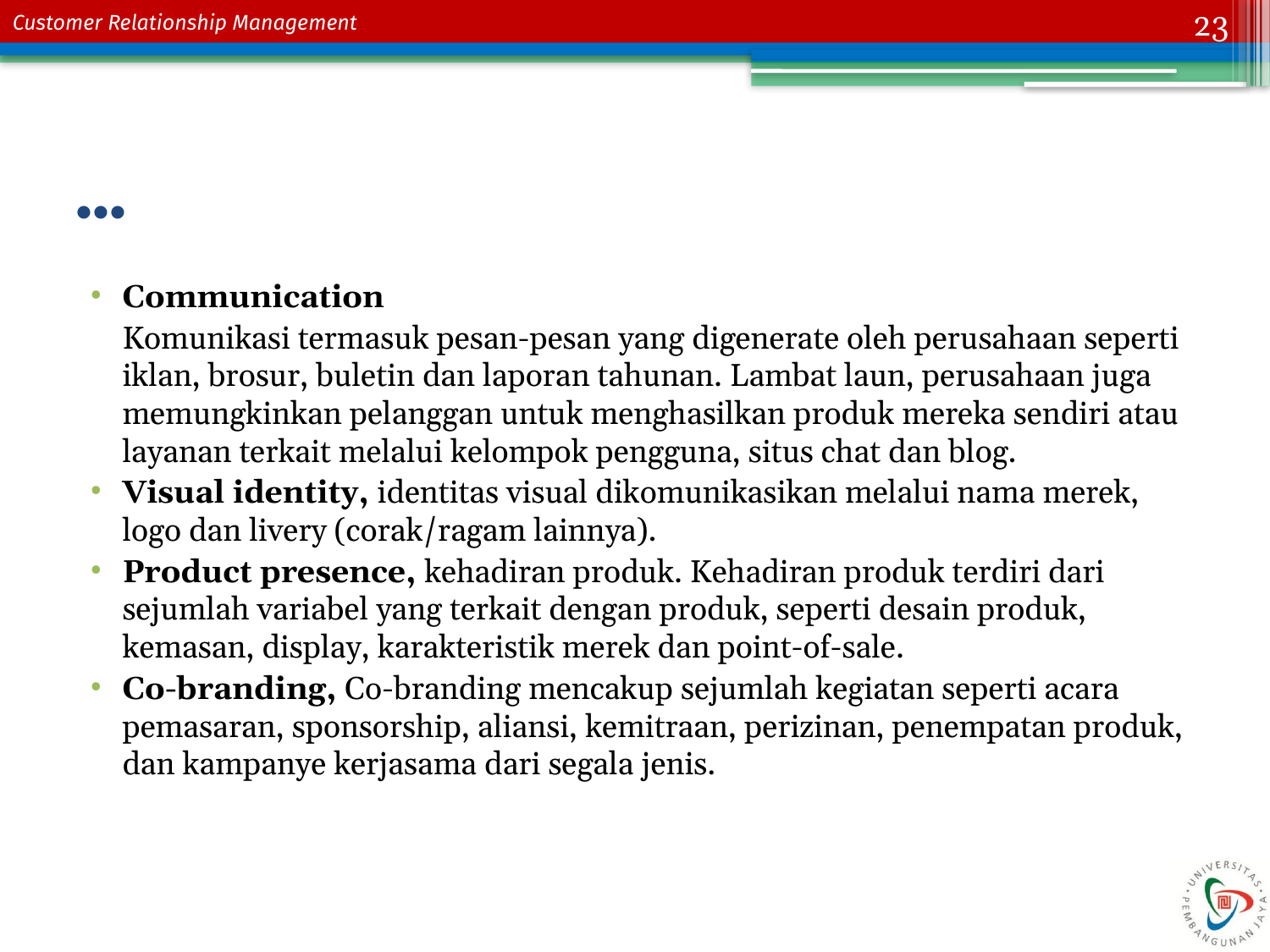

23
# ...
Communication
	Komunikasi termasuk pesan-pesan yang digenerate oleh perusahaan seperti iklan, brosur, buletin dan laporan tahunan. Lambat laun, perusahaan juga memungkinkan pelanggan untuk menghasilkan produk mereka sendiri atau layanan terkait melalui kelompok pengguna, situs chat dan blog.
Visual identity, identitas visual dikomunikasikan melalui nama merek, logo dan livery (corak/ragam lainnya).
Product presence, kehadiran produk. Kehadiran produk terdiri dari sejumlah variabel yang terkait dengan produk, seperti desain produk, kemasan, display, karakteristik merek dan point-of-sale.
Co-branding, Co-branding mencakup sejumlah kegiatan seperti acara pemasaran, sponsorship, aliansi, kemitraan, perizinan, penempatan produk, dan kampanye kerjasama dari segala jenis.